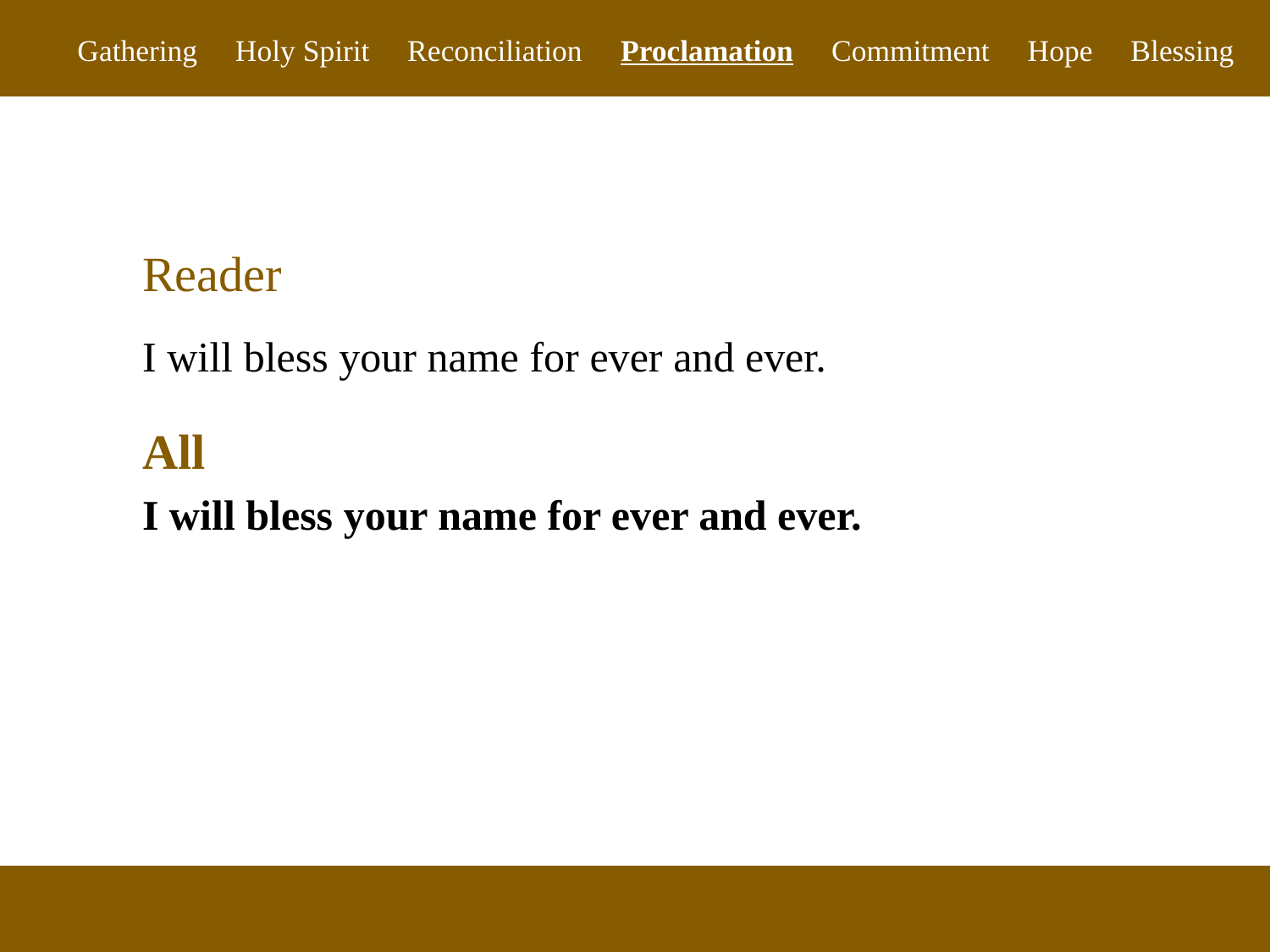

Gathering     Holy Spirit     Reconciliation     Proclamation     Commitment     Hope     Blessing

Reader

I will bless your name for ever and ever.

All
I will bless your name for ever and ever.